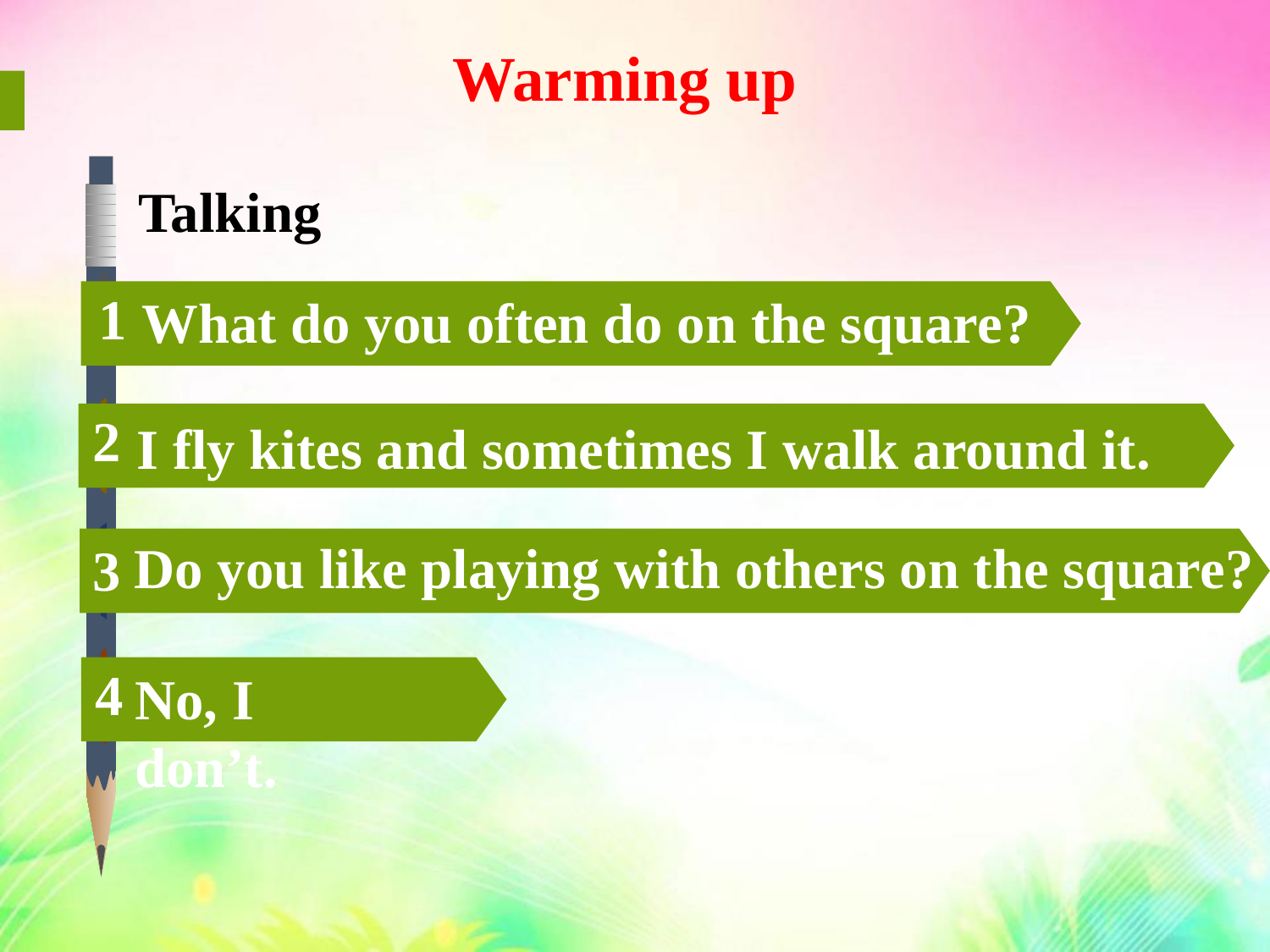

Warming up

Talking
1
What do you often do on the square?

2

I fly kites and sometimes I walk around it.

Do you like playing with others on the square?

3

4

No, I don’t.